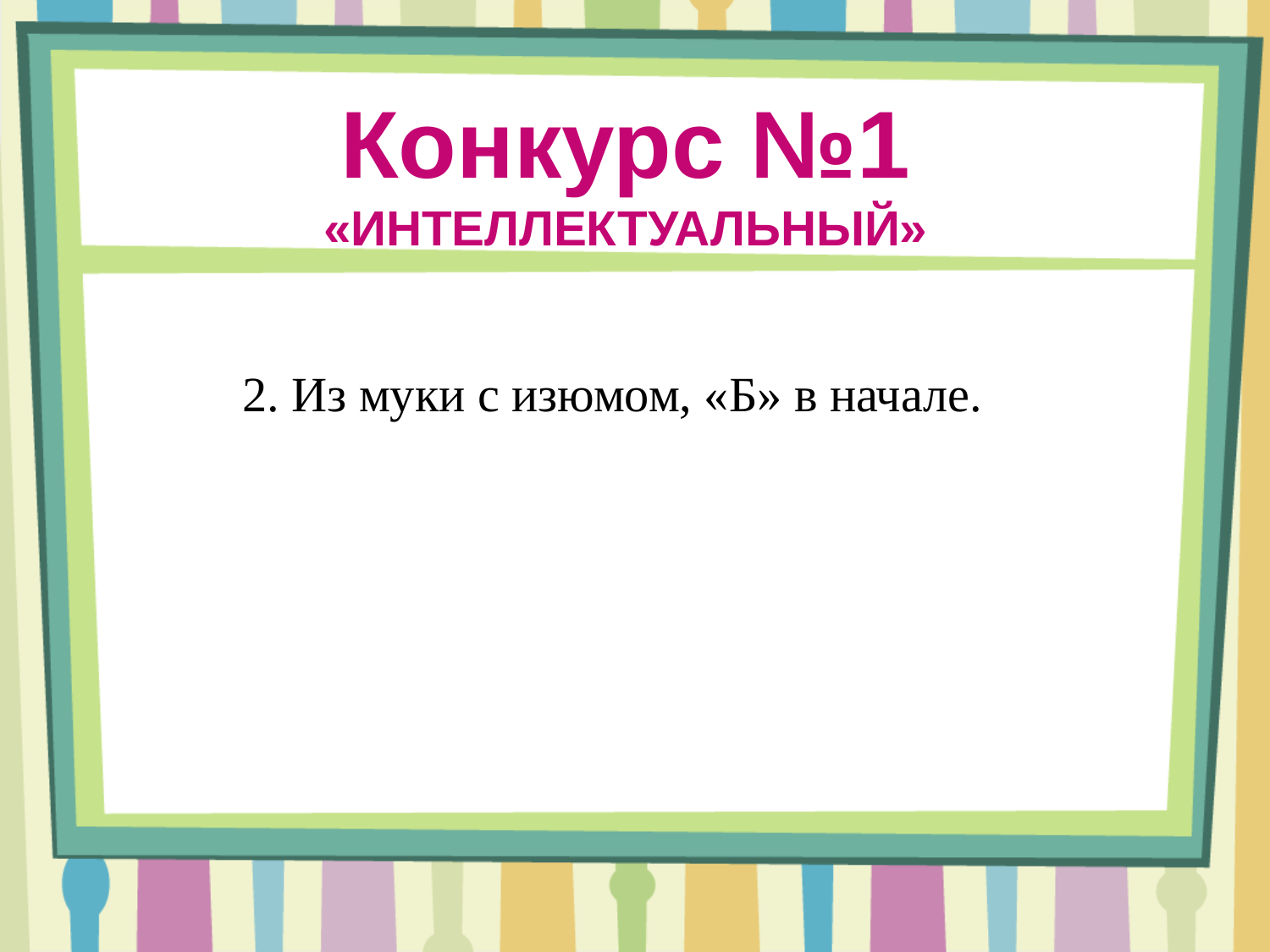

Конкурс №1
«ИНТЕЛЛЕКТУАЛЬНЫЙ»
2. Из муки с изюмом, «Б» в начале.